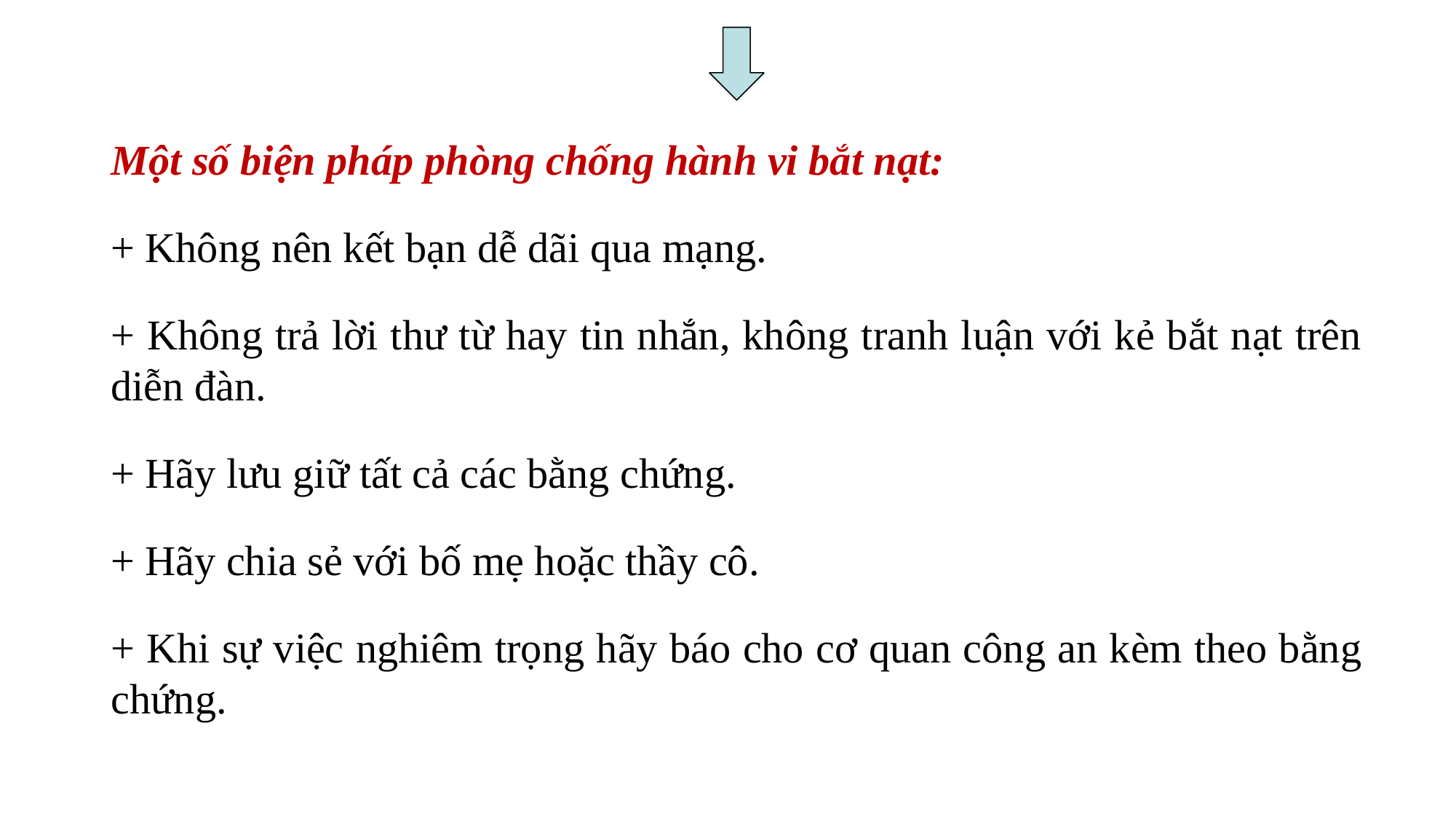

Một số biện pháp phòng chống hành vi bắt nạt:
+ Không nên kết bạn dễ dãi qua mạng.
+ Không trả lời thư từ hay tin nhắn, không tranh luận với kẻ bắt nạt trên diễn đàn.
+ Hãy lưu giữ tất cả các bằng chứng.
+ Hãy chia sẻ với bố mẹ hoặc thầy cô.
+ Khi sự việc nghiêm trọng hãy báo cho cơ quan công an kèm theo bằng chứng.